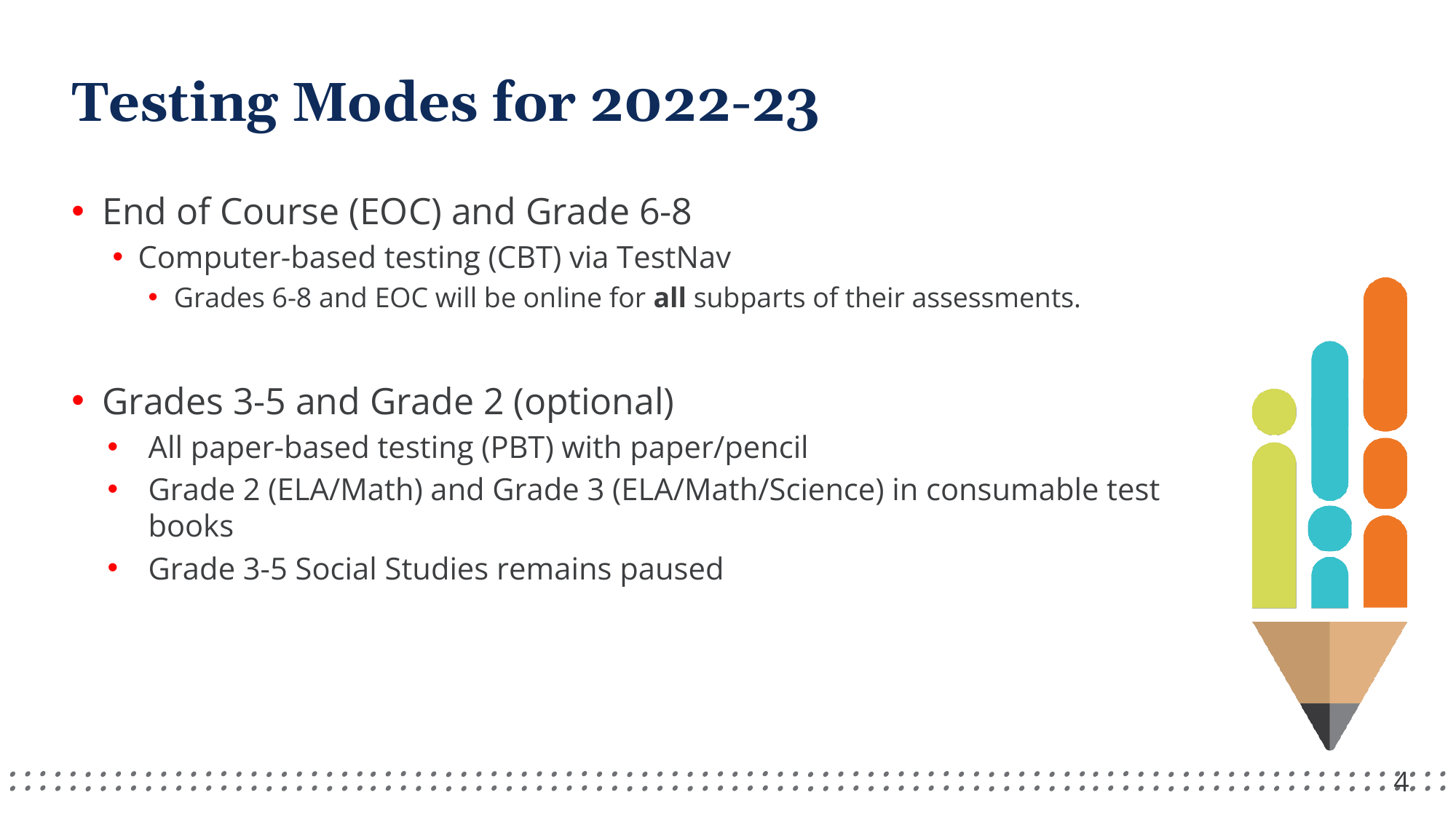

# Testing Modes for 2022-23
End of Course (EOC) and Grade 6-8
Computer-based testing (CBT) via TestNav
Grades 6-8 and EOC will be online for all subparts of their assessments.

Grades 3-5 and Grade 2 (optional)
All paper-based testing (PBT) with paper/pencil
Grade 2 (ELA/Math) and Grade 3 (ELA/Math/Science) in consumable test books
Grade 3-5 Social Studies remains paused

4